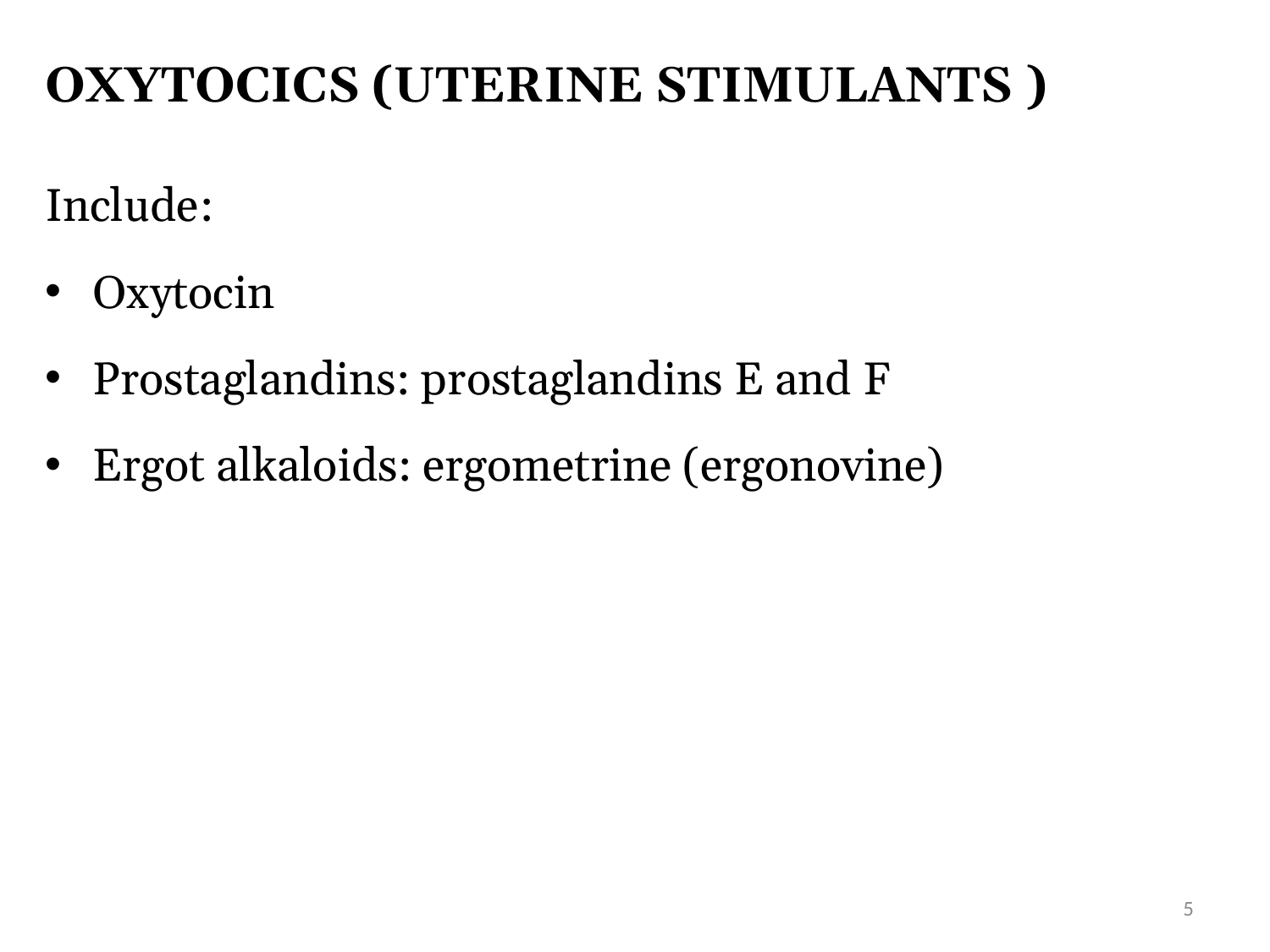

# Oxytocics (Uterine stimulants )
Include:
Oxytocin
Prostaglandins: prostaglandins E and F
Ergot alkaloids: ergometrine (ergonovine)
5